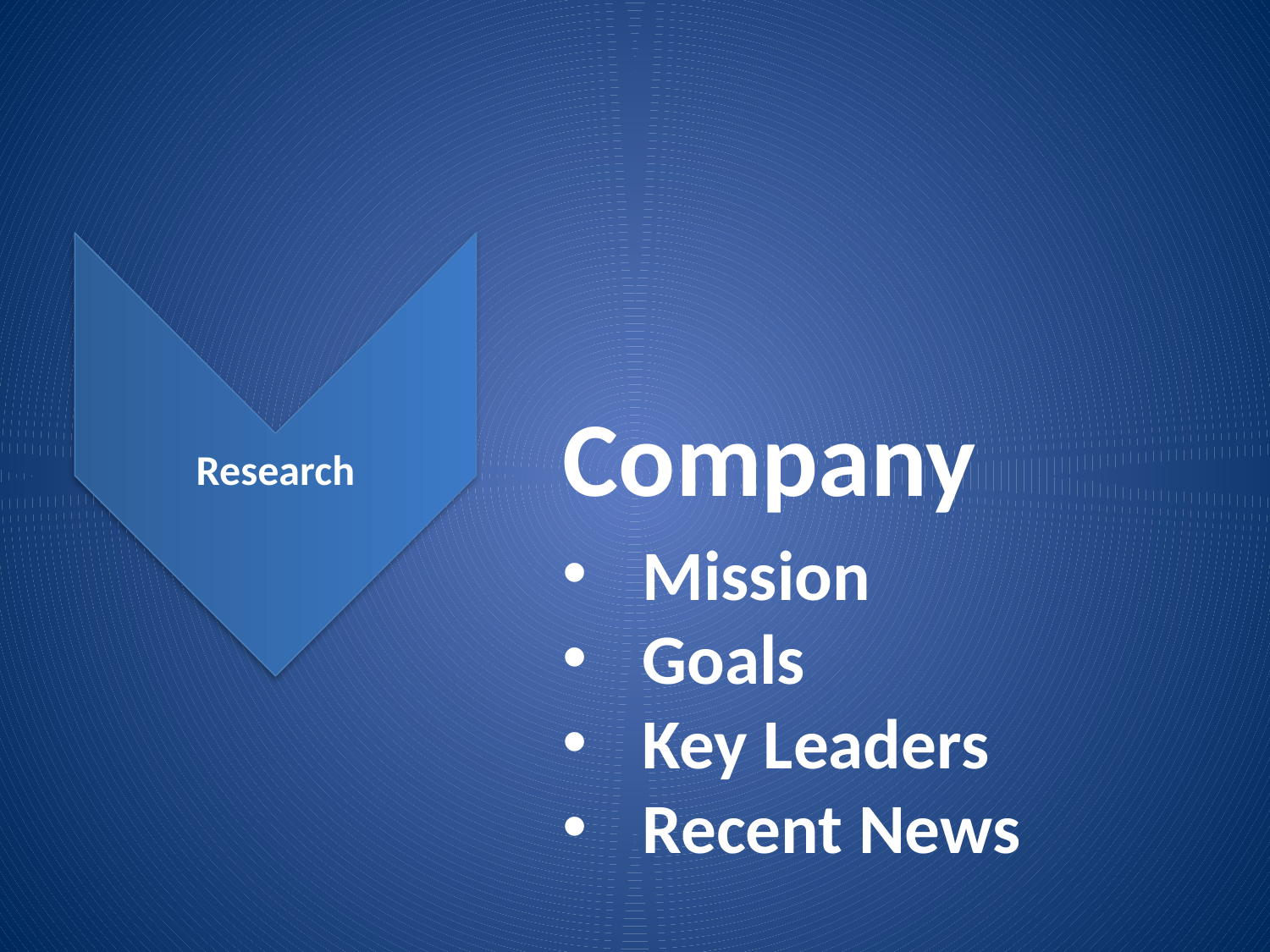

Research
Company
Mission
Goals
Key Leaders
Recent News